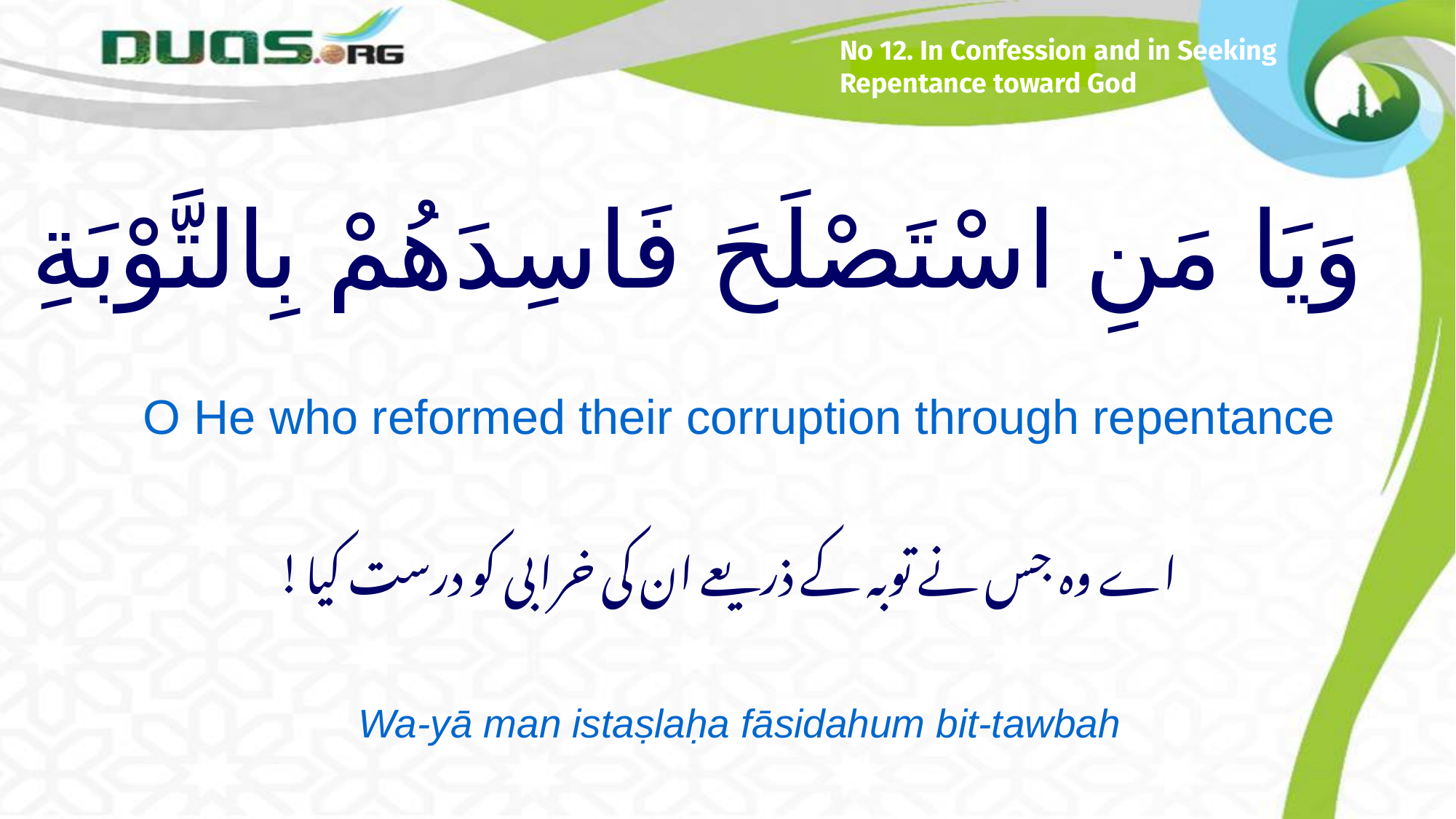

No 12. In Confession and in Seeking Repentance toward God

# وَيَا مَنِ اسْتَصْلَحَ فَاسِدَهُمْ بِالتَّوْبَةِ

O He who reformed their corruption through repentance

اے وہ جس نے توبہ کے ذریعے ان کی خرابی کو درست کیا!
Wa-yā man istaṣlaḥa fāsidahum bit-tawbah